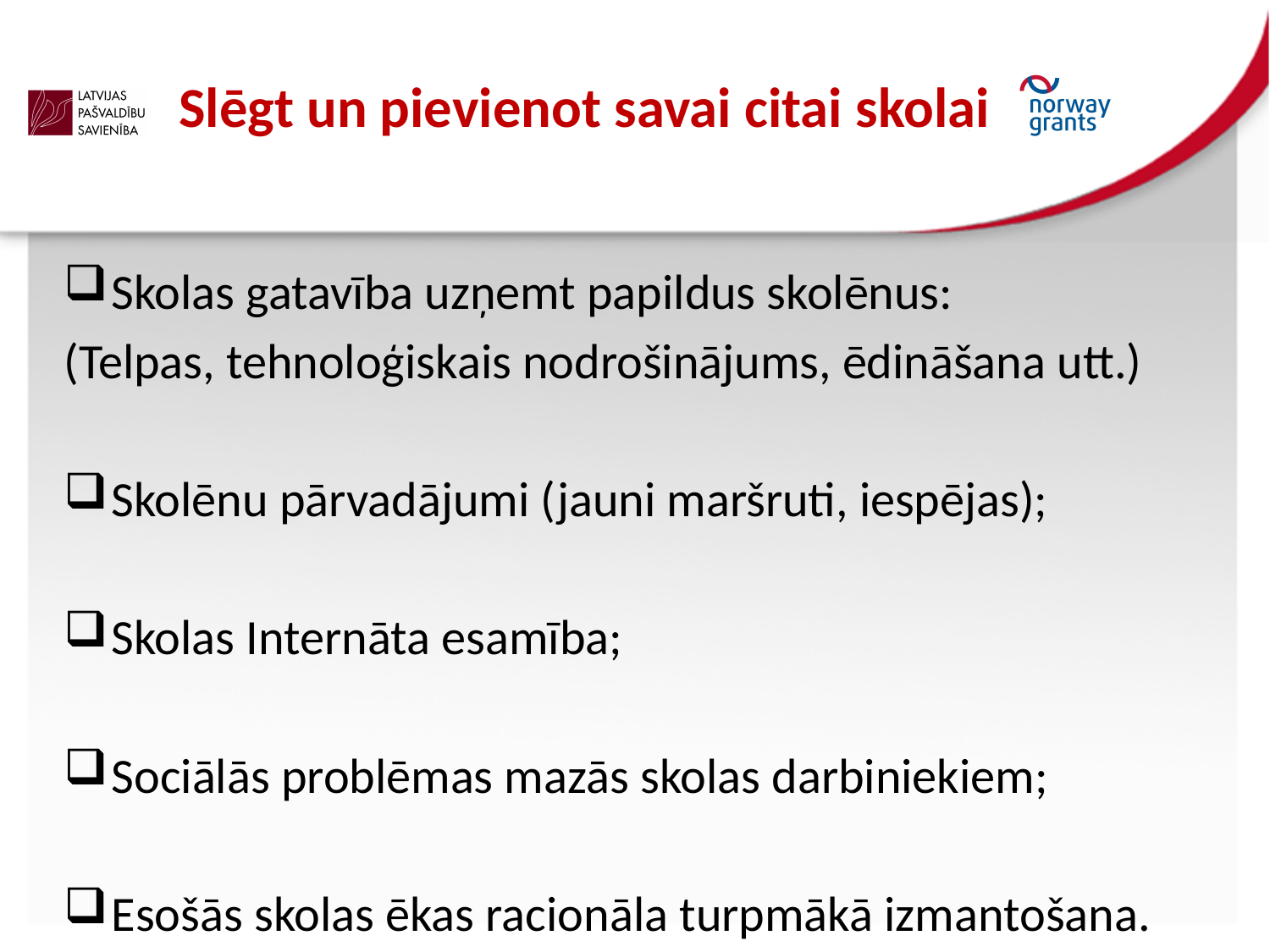

# Slēgt un pievienot savai citai skolai
Skolas gatavība uzņemt papildus skolēnus:
(Telpas, tehnoloģiskais nodrošinājums, ēdināšana utt.)

Skolēnu pārvadājumi (jauni maršruti, iespējas);

Skolas Internāta esamība;

Sociālās problēmas mazās skolas darbiniekiem;

Esošās skolas ēkas racionāla turpmākā izmantošana.